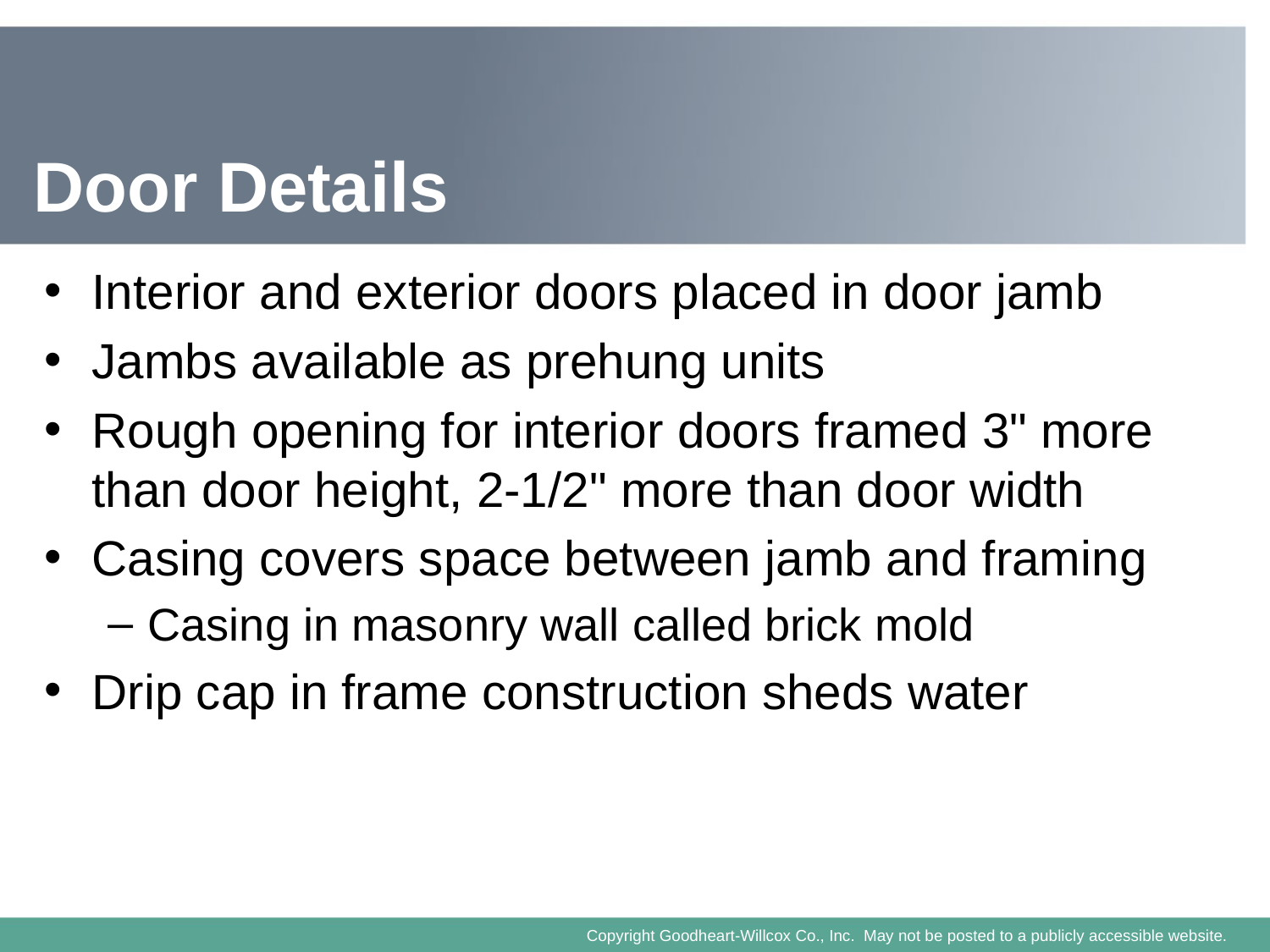

# Door Details
Interior and exterior doors placed in door jamb
Jambs available as prehung units
Rough opening for interior doors framed 3" more than door height, 2-1/2" more than door width
Casing covers space between jamb and framing
Casing in masonry wall called brick mold
Drip cap in frame construction sheds water